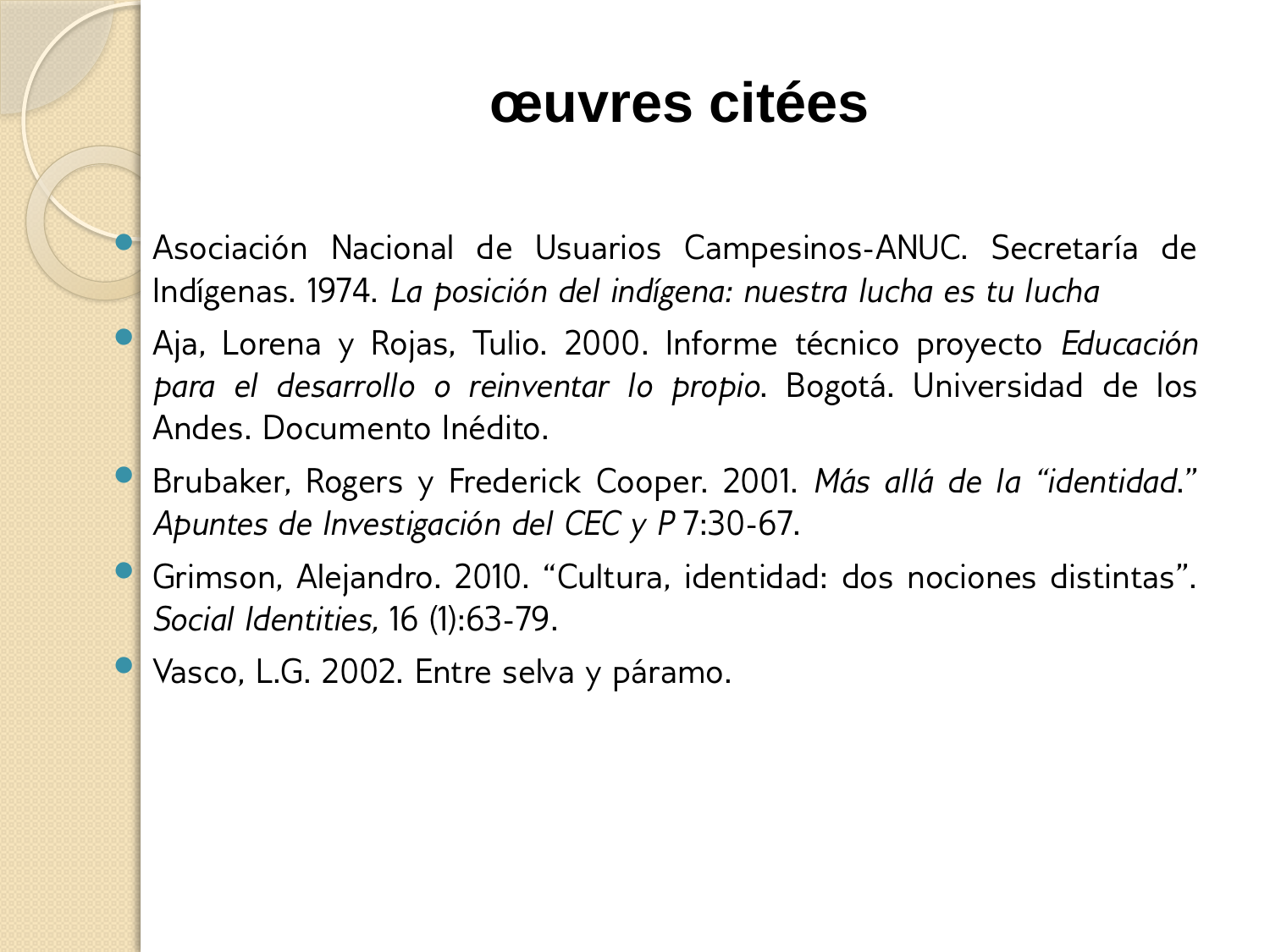

œuvres citées
Asociación Nacional de Usuarios Campesinos-ANUC. Secretaría de Indígenas. 1974. La posición del indígena: nuestra lucha es tu lucha
Aja, Lorena y Rojas, Tulio. 2000. Informe técnico proyecto Educación para el desarrollo o reinventar lo propio. Bogotá. Universidad de los Andes. Documento Inédito.
Brubaker, Rogers y Frederick Cooper. 2001. Más allá de la “identidad.” Apuntes de Investigación del CEC y P 7:30-67.
Grimson, Alejandro. 2010. “Cultura, identidad: dos nociones distintas”. Social Identities, 16 (1):63-79.
Vasco, L.G. 2002. Entre selva y páramo.